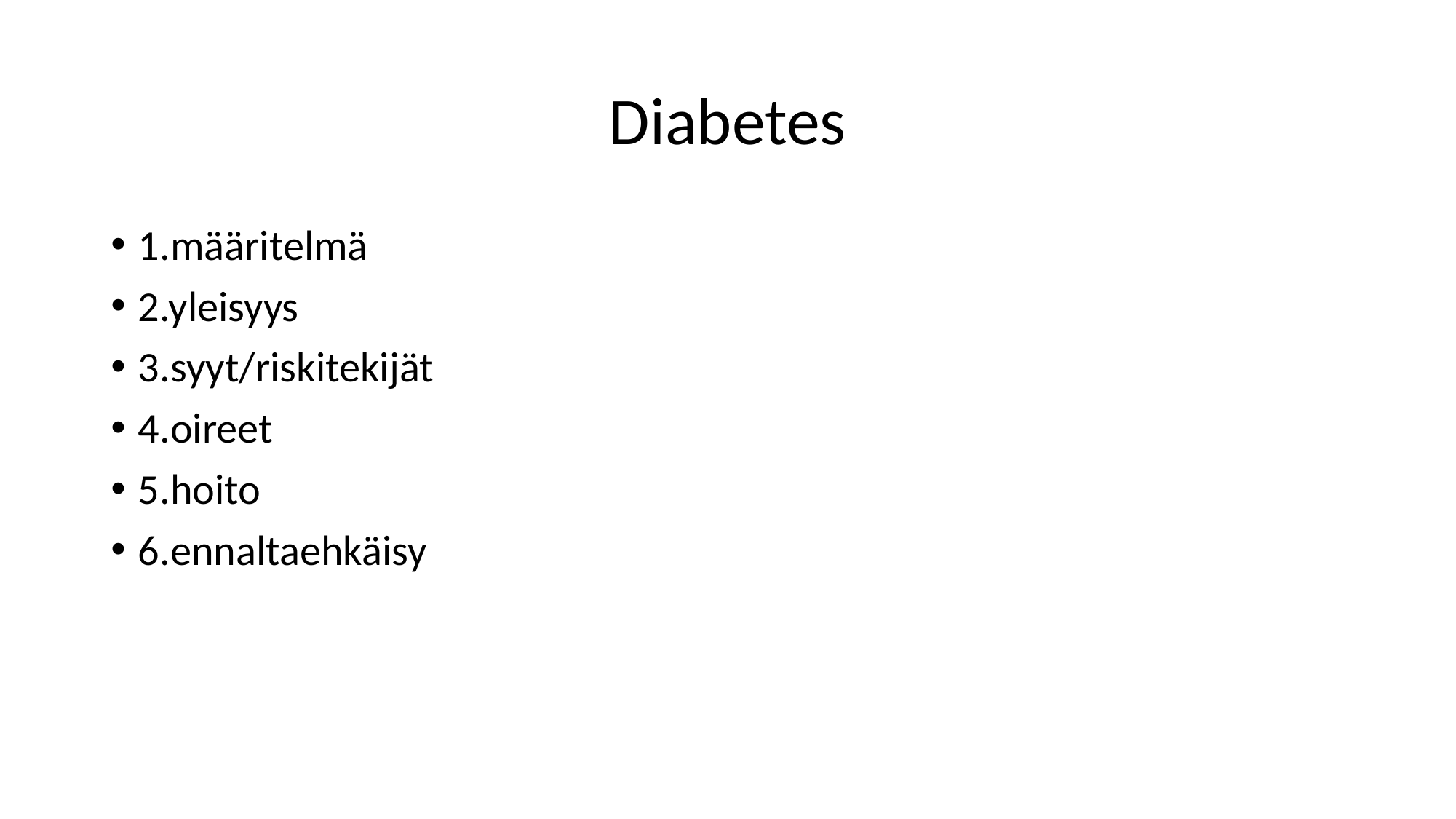

# Diabetes
1.määritelmä
2.yleisyys
3.syyt/riskitekijät
4.oireet
5.hoito
6.ennaltaehkäisy